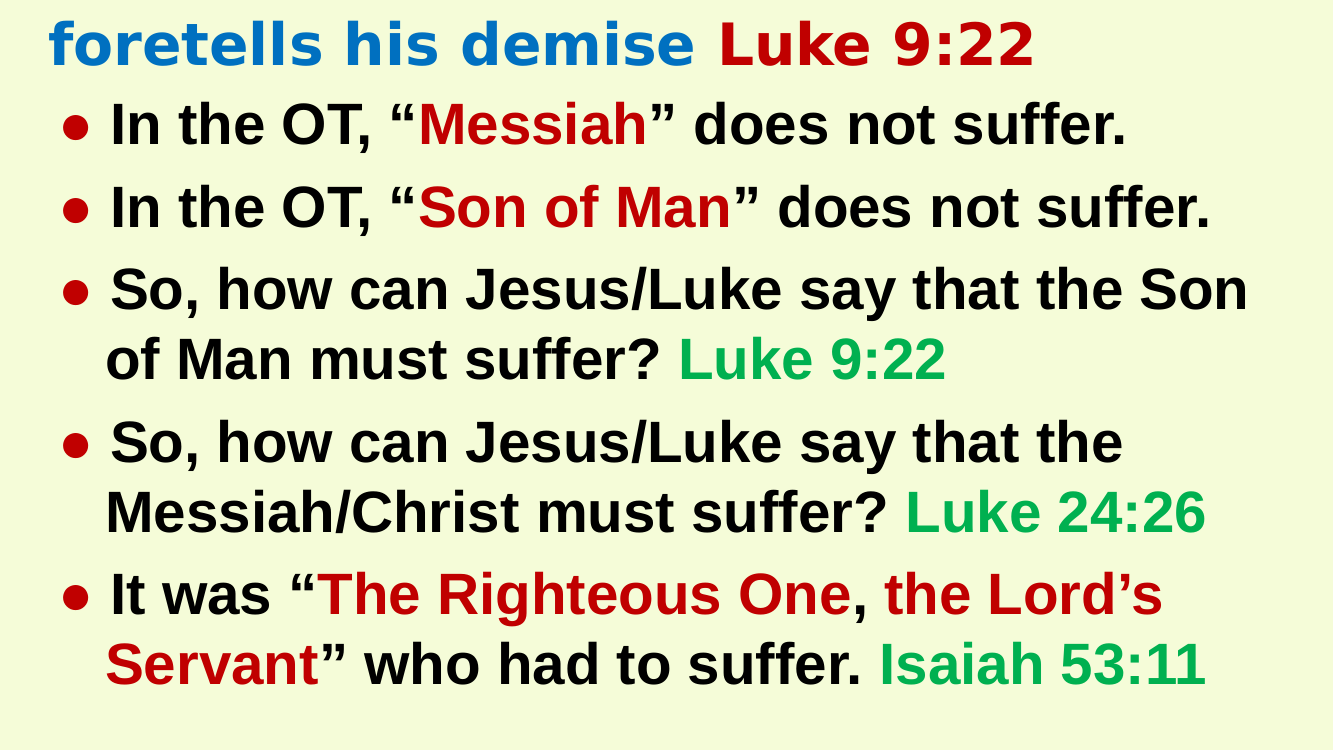

foretells his demise Luke 9:22
● In the OT, “Messiah” does not suffer.
● In the OT, “Son of Man” does not suffer.
● So, how can Jesus/Luke say that the Son of Man must suffer? Luke 9:22
● So, how can Jesus/Luke say that the Messiah/Christ must suffer? Luke 24:26
● It was “The Righteous One, the Lord’s Servant” who had to suffer. Isaiah 53:11